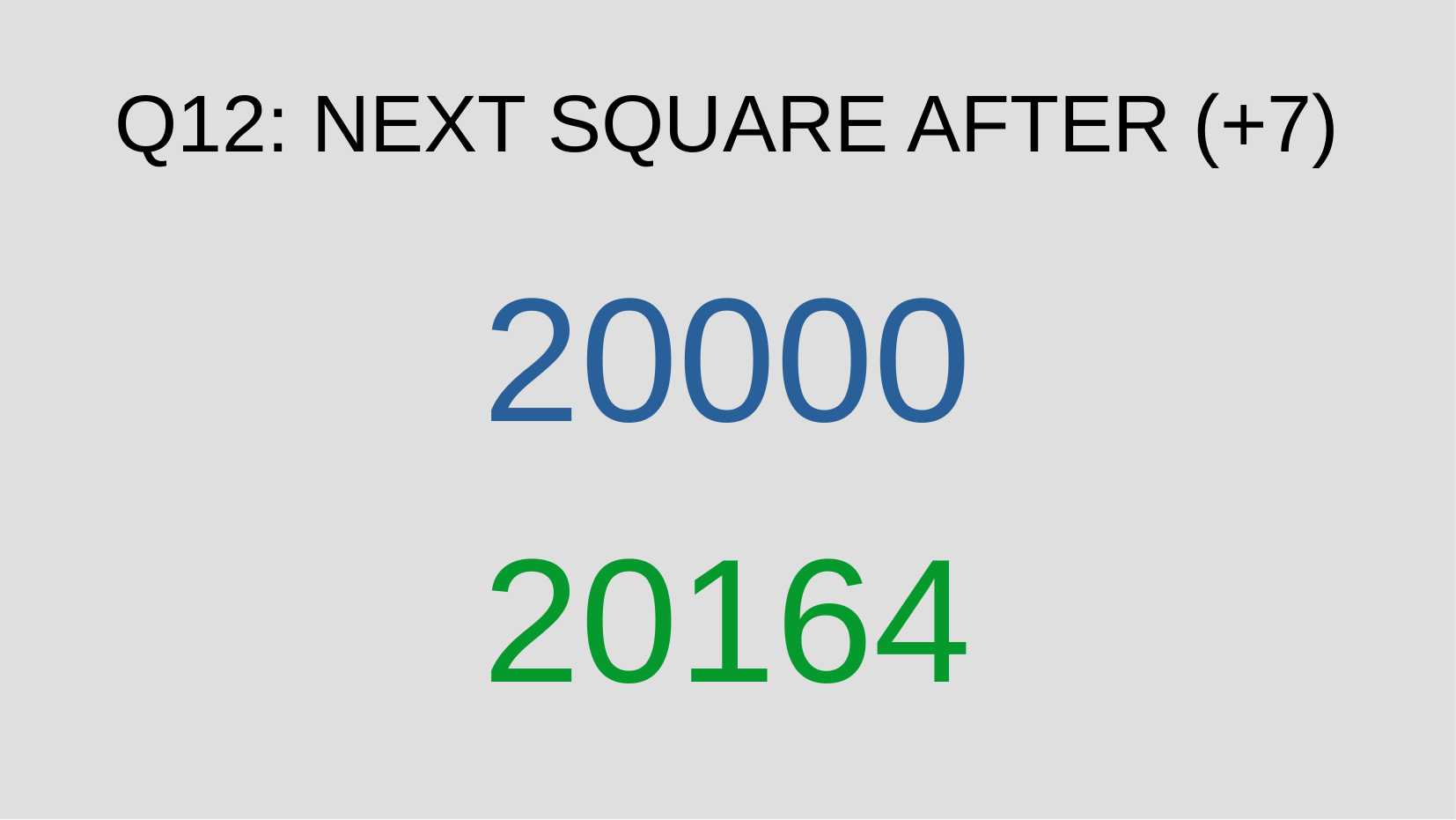

Q12: NEXT SQUARE AFTER (+7)
20000
20164